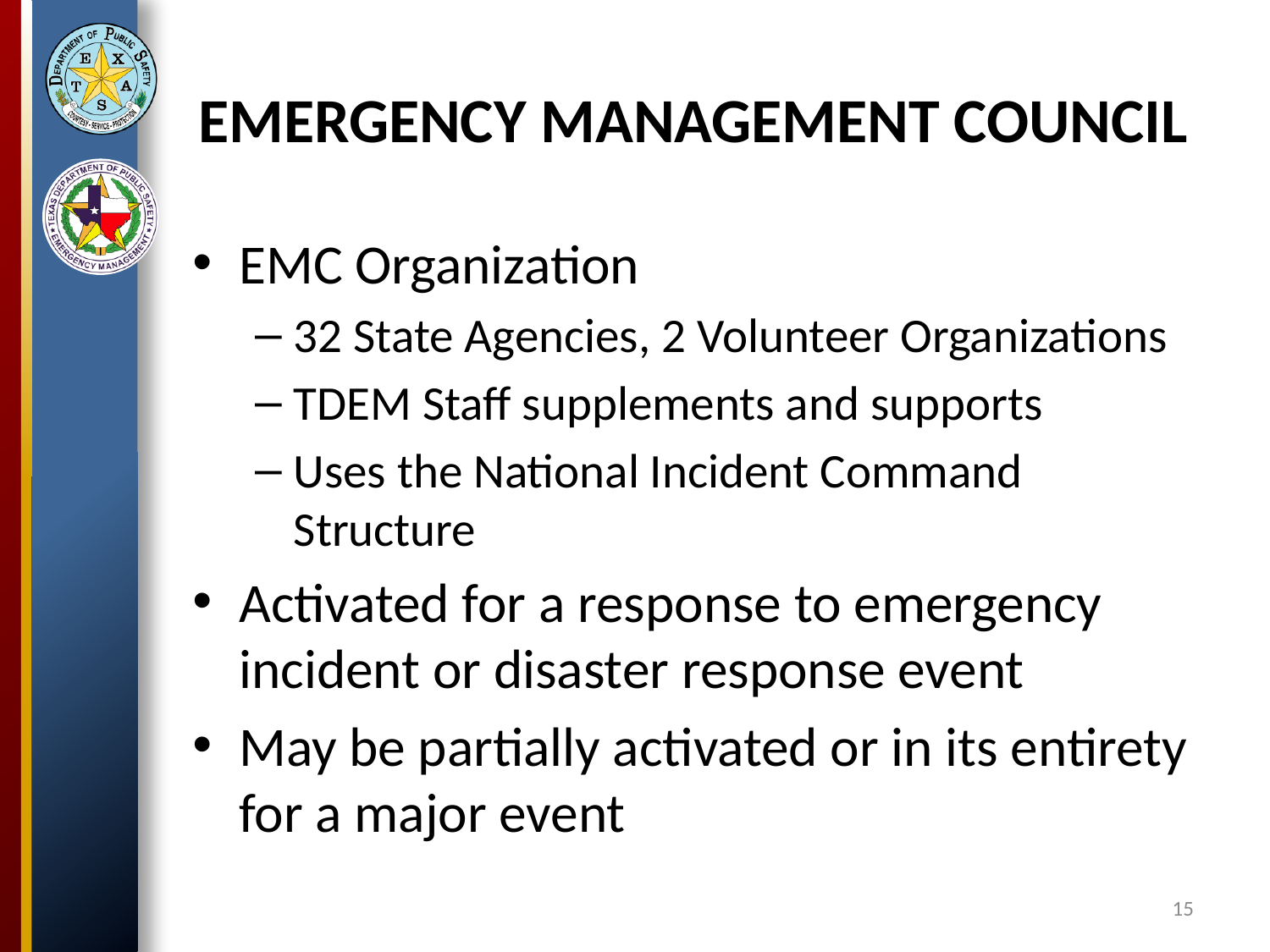

# EMERGENCY MANAGEMENT COUNCIL
EMC Organization
32 State Agencies, 2 Volunteer Organizations
TDEM Staff supplements and supports
Uses the National Incident Command Structure
Activated for a response to emergency incident or disaster response event
May be partially activated or in its entirety for a major event

15